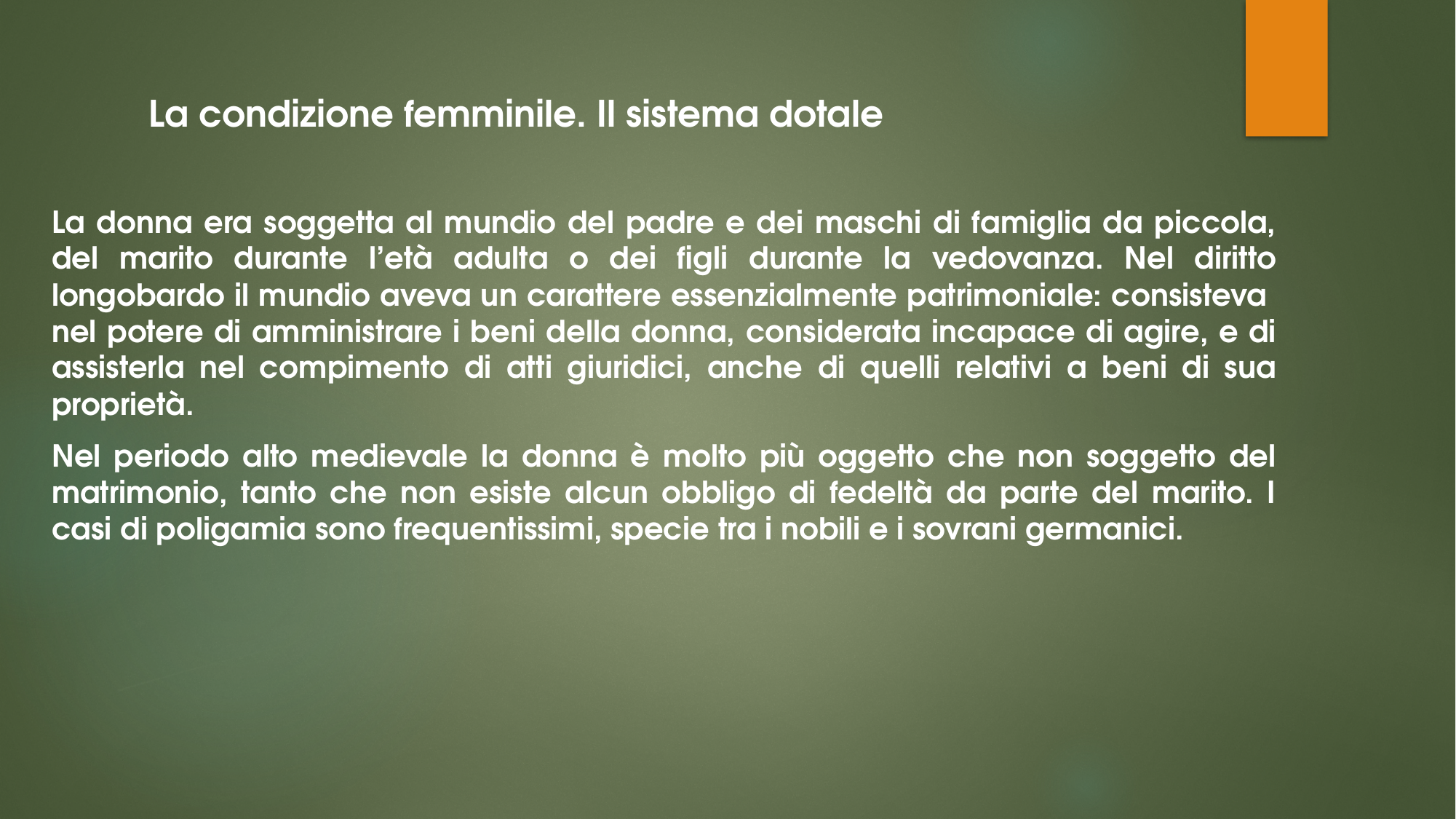

# La condizione femminile. Il sistema dotale
La donna era soggetta al mundio del padre e dei maschi di famiglia da piccola, del marito durante l’età adulta o dei figli durante la vedovanza. Nel diritto longobardo il mundio aveva un carattere essenzialmente patrimoniale: consisteva  nel potere di amministrare i beni della donna, considerata incapace di agire, e di assisterla nel compimento di atti giuridici, anche di quelli relativi a beni di sua proprietà.
Nel periodo alto medievale la donna è molto più oggetto che non soggetto del matrimonio, tanto che non esiste alcun obbligo di fedeltà da parte del marito. I casi di poligamia sono frequentissimi, specie tra i nobili e i sovrani germanici.